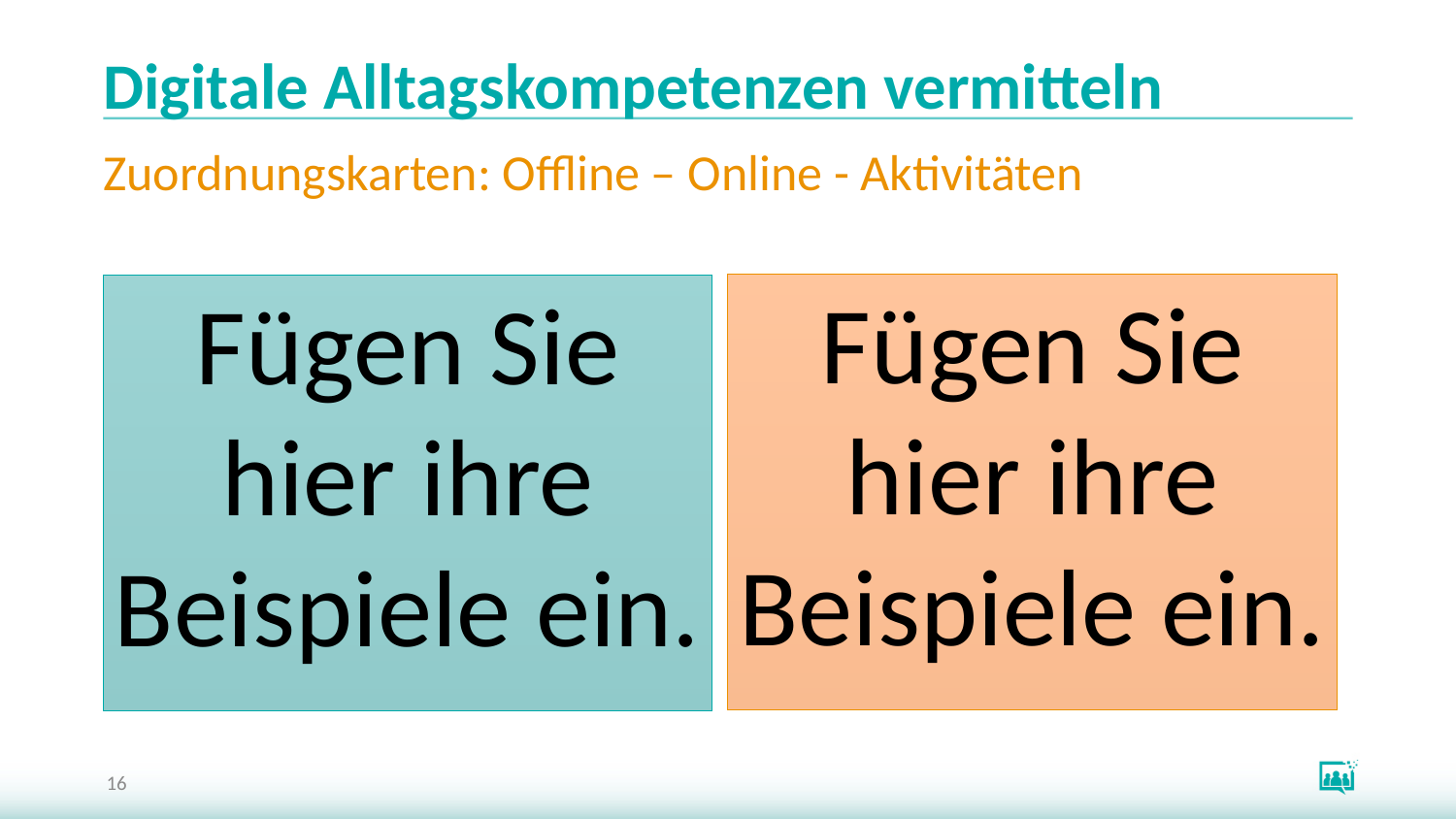

# Digitale Alltagskompetenzen vermitteln
Zuordnungskarten: Offline – Online - Aktivitäten
Fügen Sie hier ihre Beispiele ein.
Fügen Sie hier ihre Beispiele ein.
16